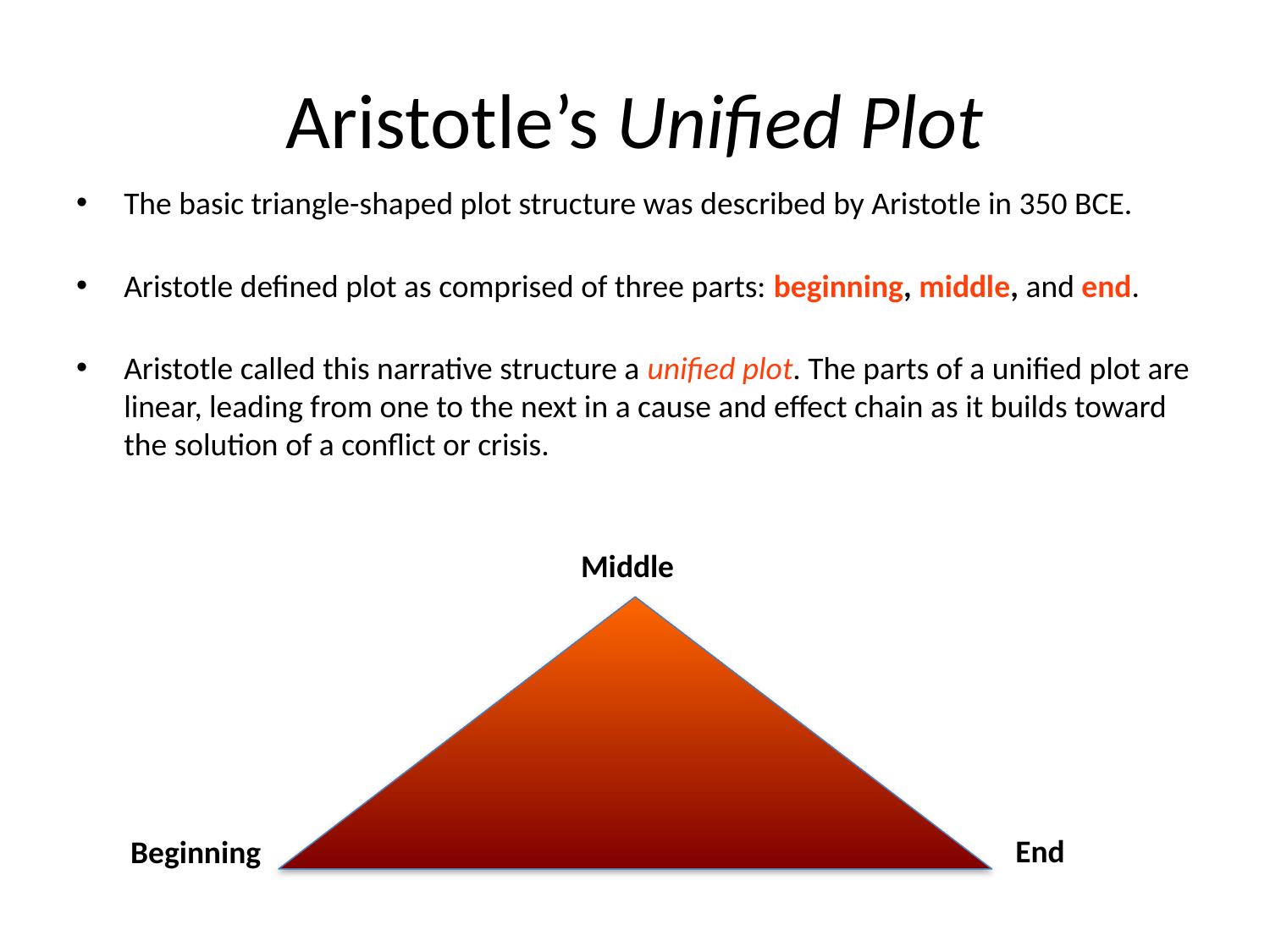

# Aristotle’s Unified Plot
The basic triangle-shaped plot structure was described by Aristotle in 350 BCE.
Aristotle defined plot as comprised of three parts: beginning, middle, and end.
Aristotle called this narrative structure a unified plot. The parts of a unified plot are linear, leading from one to the next in a cause and effect chain as it builds toward the solution of a conflict or crisis.
Middle

End
Beginning